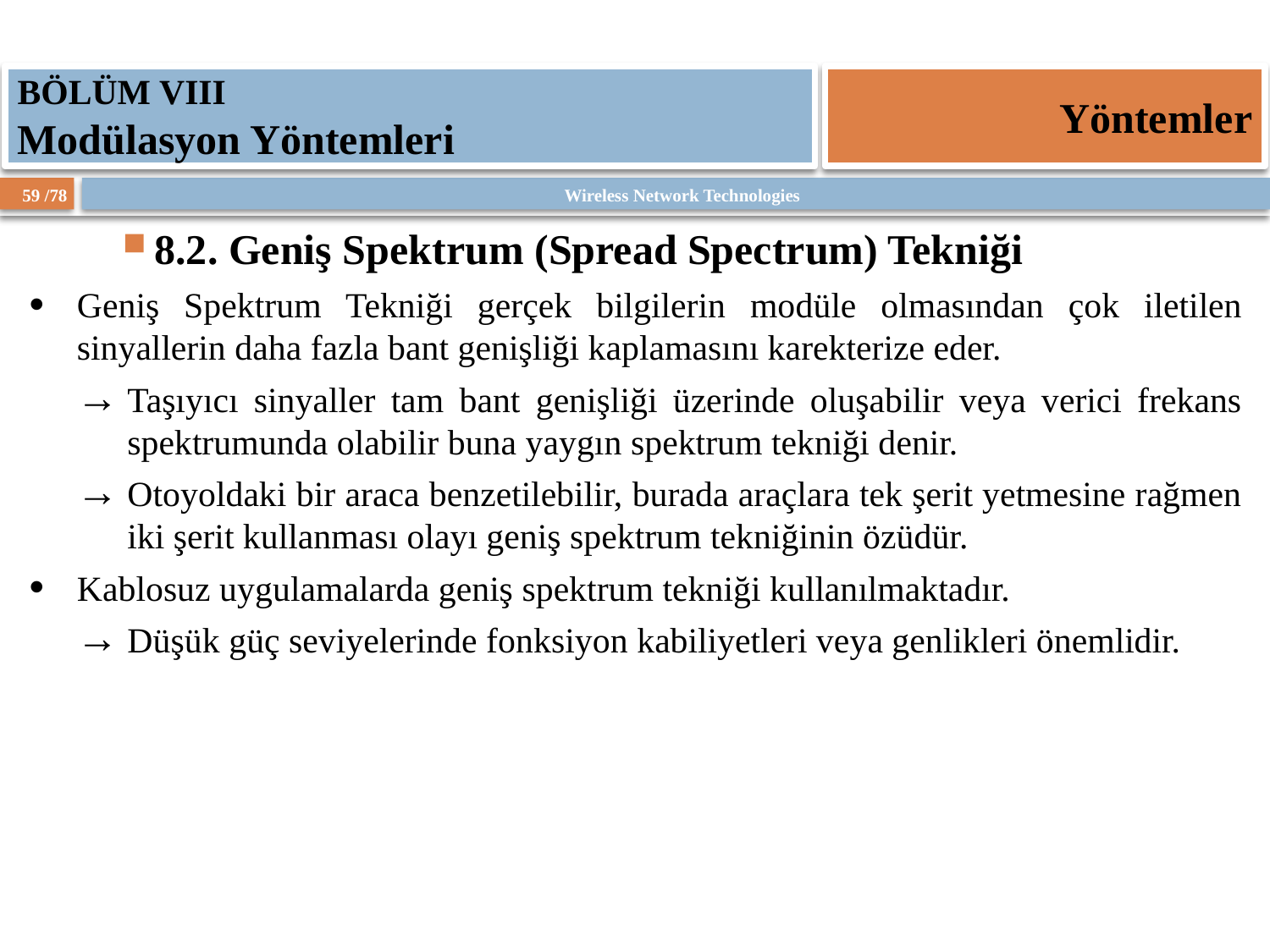

BÖLÜM VIII
Modülasyon Yöntemleri
Yöntemler
8.2. Geniş Spektrum (Spread Spectrum) Tekniği
Geniş Spektrum Tekniği gerçek bilgilerin modüle olmasından çok iletilen sinyallerin daha fazla bant genişliği kaplamasını karekterize eder.
Taşıyıcı sinyaller tam bant genişliği üzerinde oluşabilir veya verici frekans spektrumunda olabilir buna yaygın spektrum tekniği denir.
Otoyoldaki bir araca benzetilebilir, burada araçlara tek şerit yetmesine rağmen iki şerit kullanması olayı geniş spektrum tekniğinin özüdür.
Kablosuz uygulamalarda geniş spektrum tekniği kullanılmaktadır.
Düşük güç seviyelerinde fonksiyon kabiliyetleri veya genlikleri önemlidir.